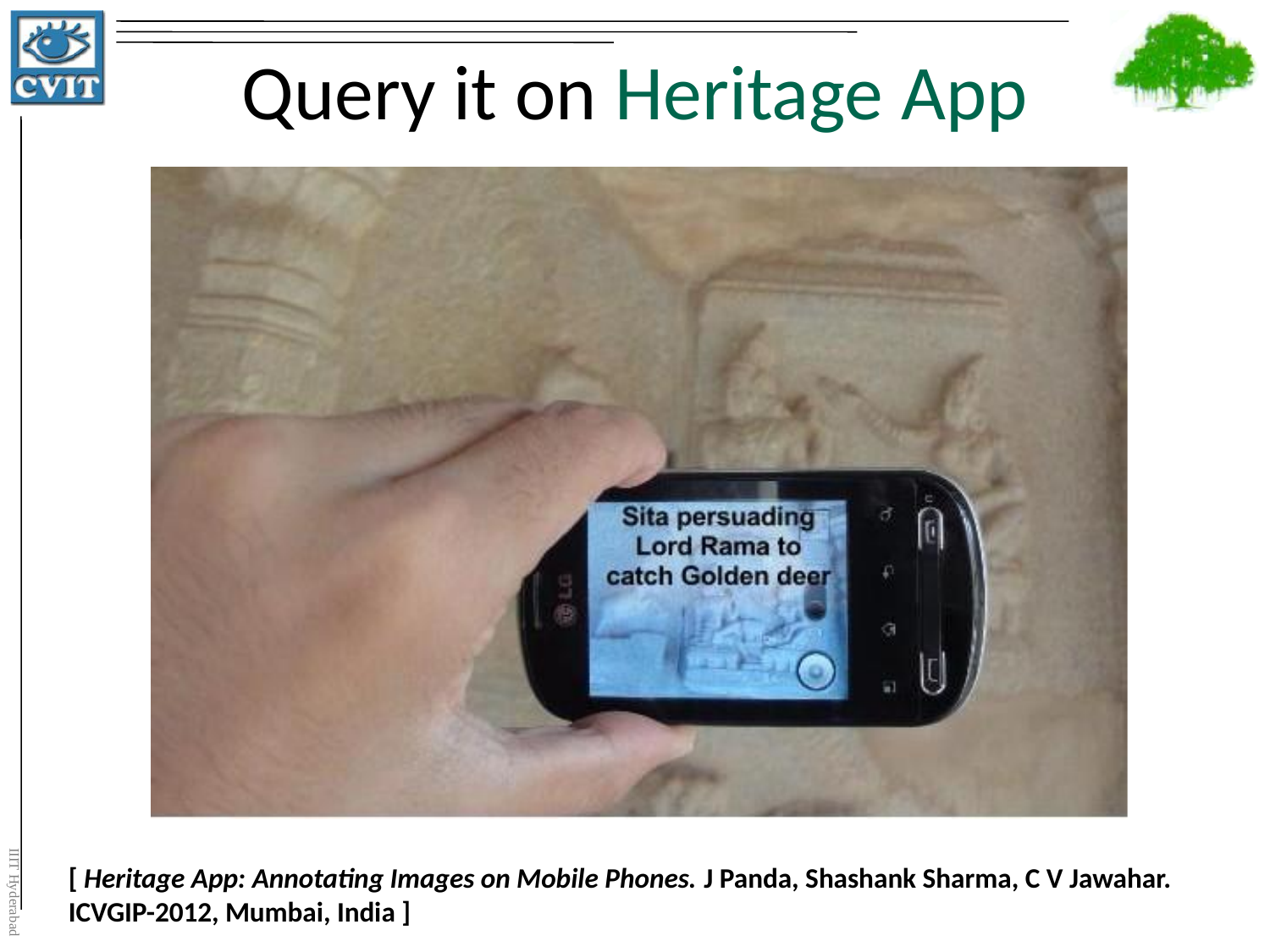

# Query it on Heritage App

[ Heritage App: Annotating Images on Mobile Phones. J Panda, Shashank Sharma, C V Jawahar. ICVGIP-2012, Mumbai, India ]